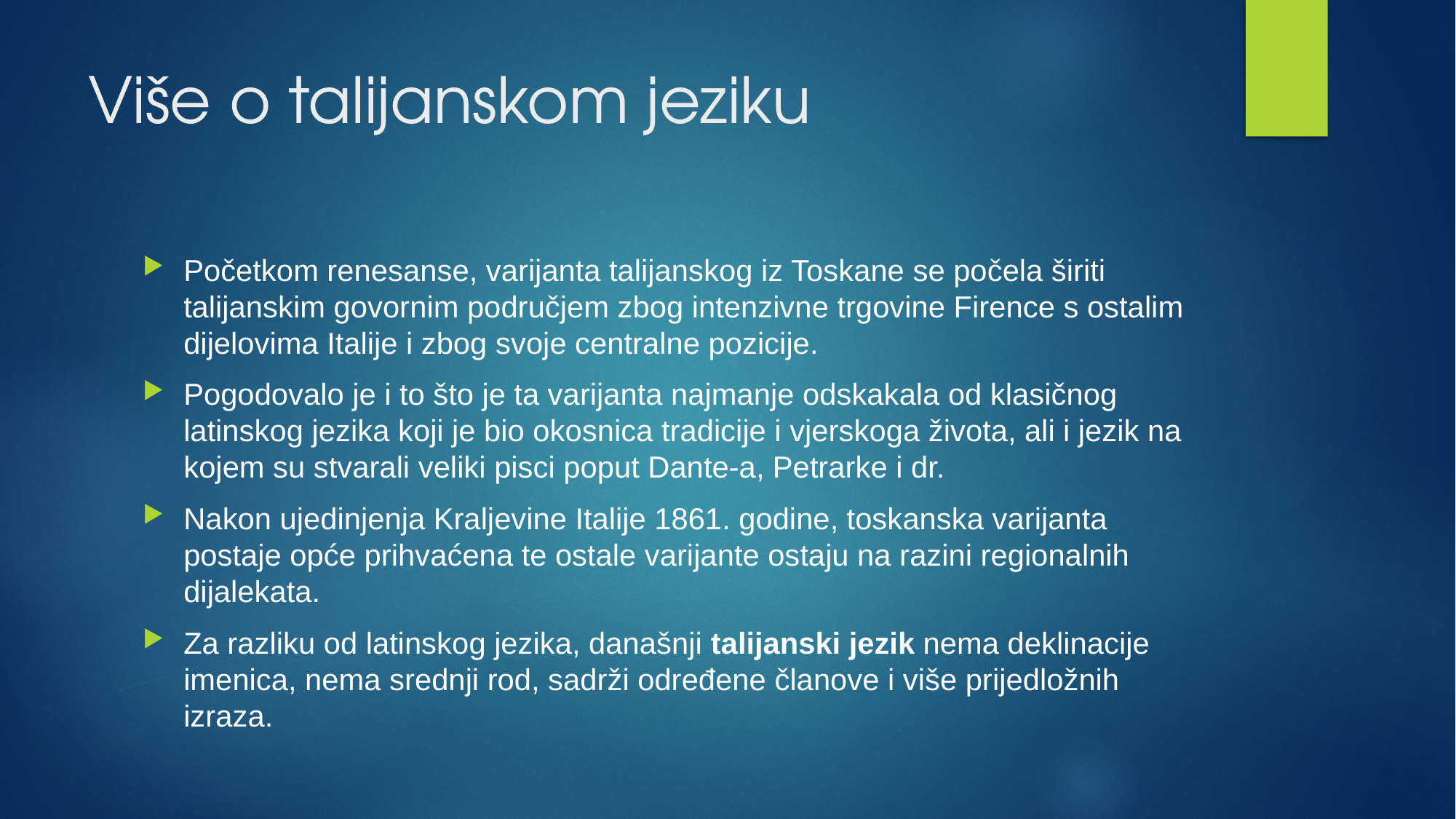

# Više o talijanskom jeziku
Početkom renesanse, varijanta talijanskog iz Toskane se počela širiti talijanskim govornim područjem zbog intenzivne trgovine Firence s ostalim dijelovima Italije i zbog svoje centralne pozicije.
Pogodovalo je i to što je ta varijanta najmanje odskakala od klasičnog latinskog jezika koji je bio okosnica tradicije i vjerskoga života, ali i jezik na kojem su stvarali veliki pisci poput Dante-a, Petrarke i dr.
Nakon ujedinjenja Kraljevine Italije 1861. godine, toskanska varijanta postaje opće prihvaćena te ostale varijante ostaju na razini regionalnih dijalekata.
Za razliku od latinskog jezika, današnji talijanski jezik nema deklinacije imenica, nema srednji rod, sadrži određene članove i više prijedložnih izraza.